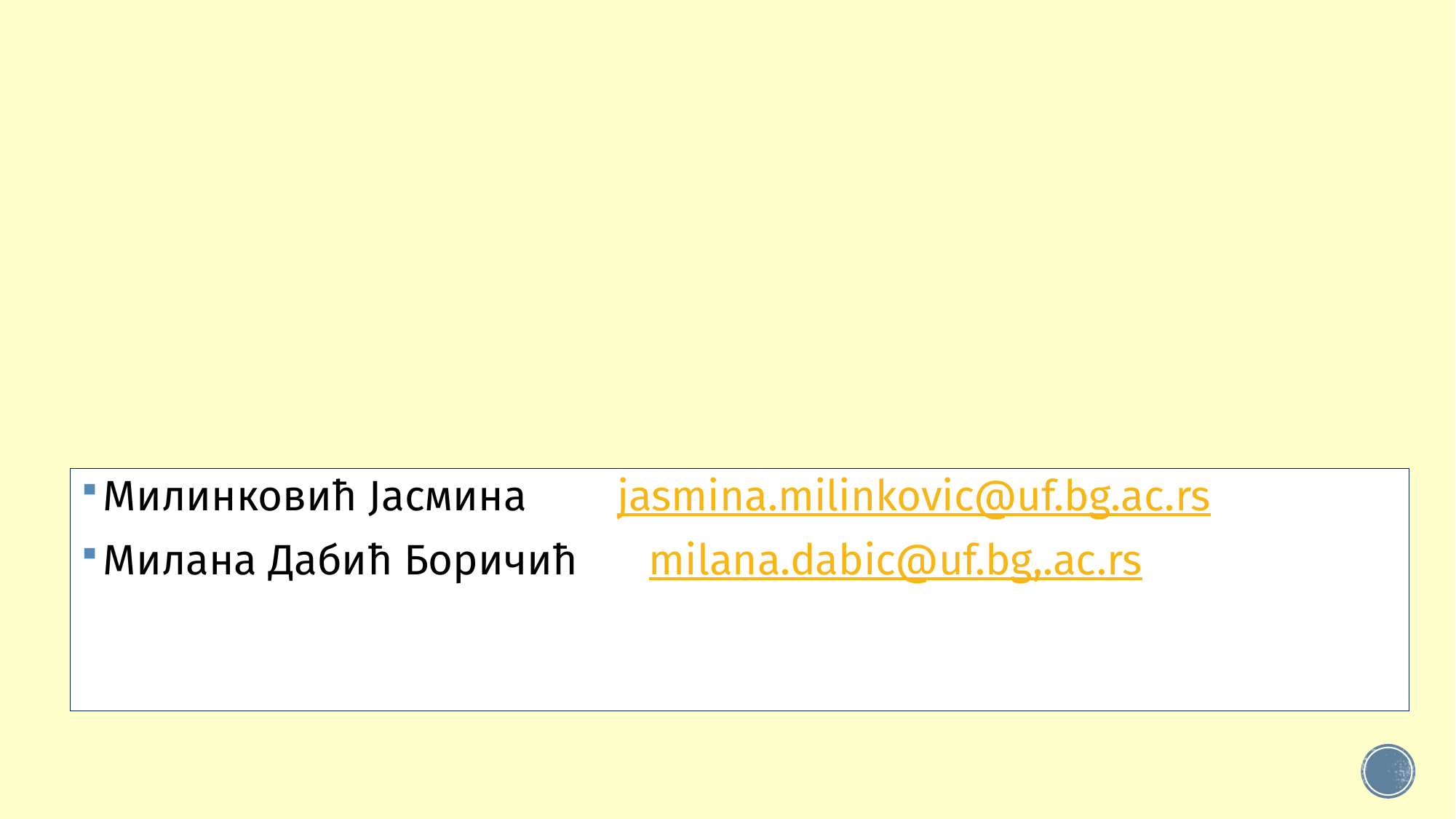

Милинковић Јасмина        jasmina.milinkovic@uf.bg.ac.rs
Милана Дабић Боричић	milana.dabic@uf.bg,.ac.rs